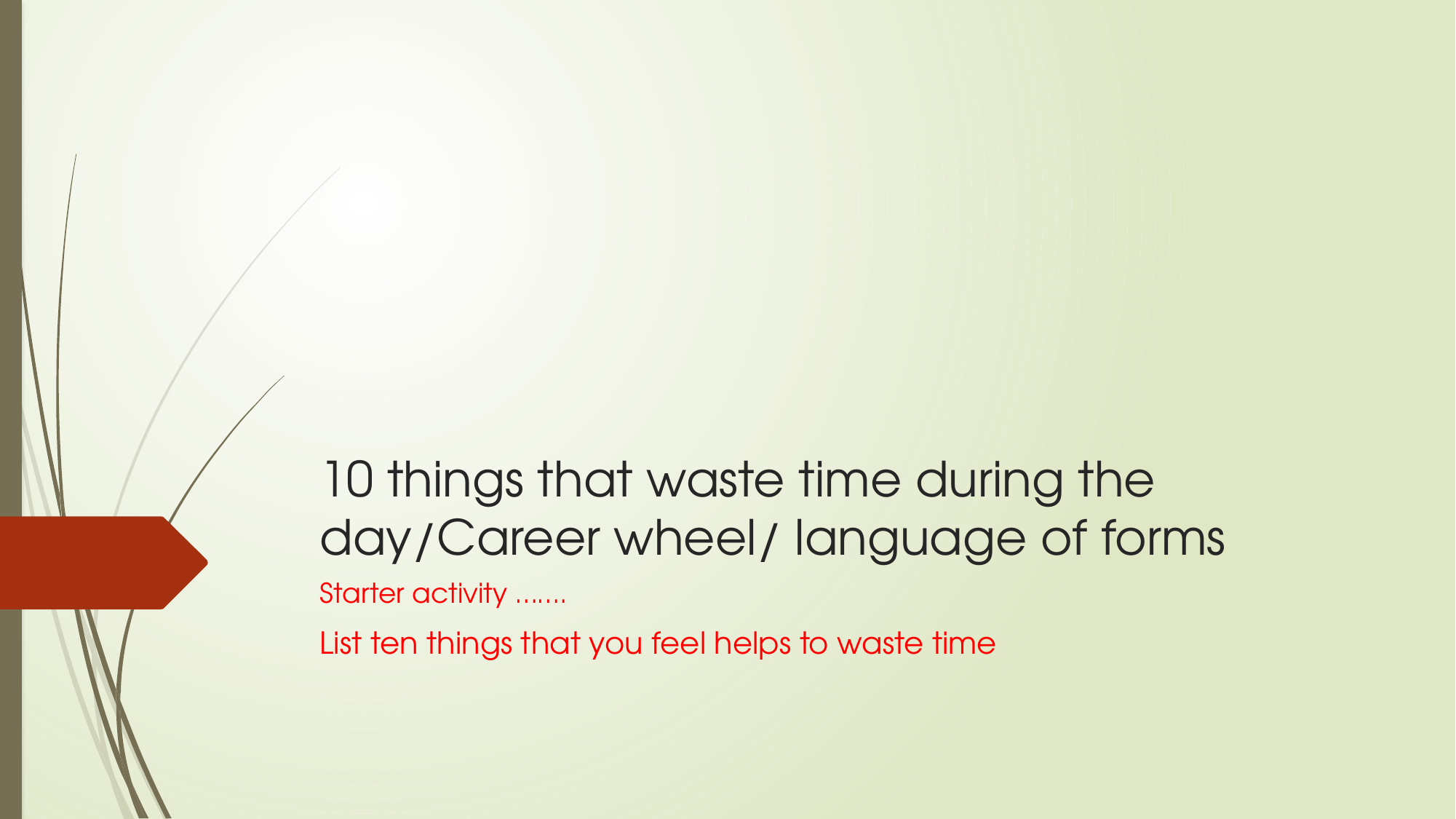

# 10 things that waste time during the day/Career wheel/ language of forms
Starter activity …….
List ten things that you feel helps to waste time